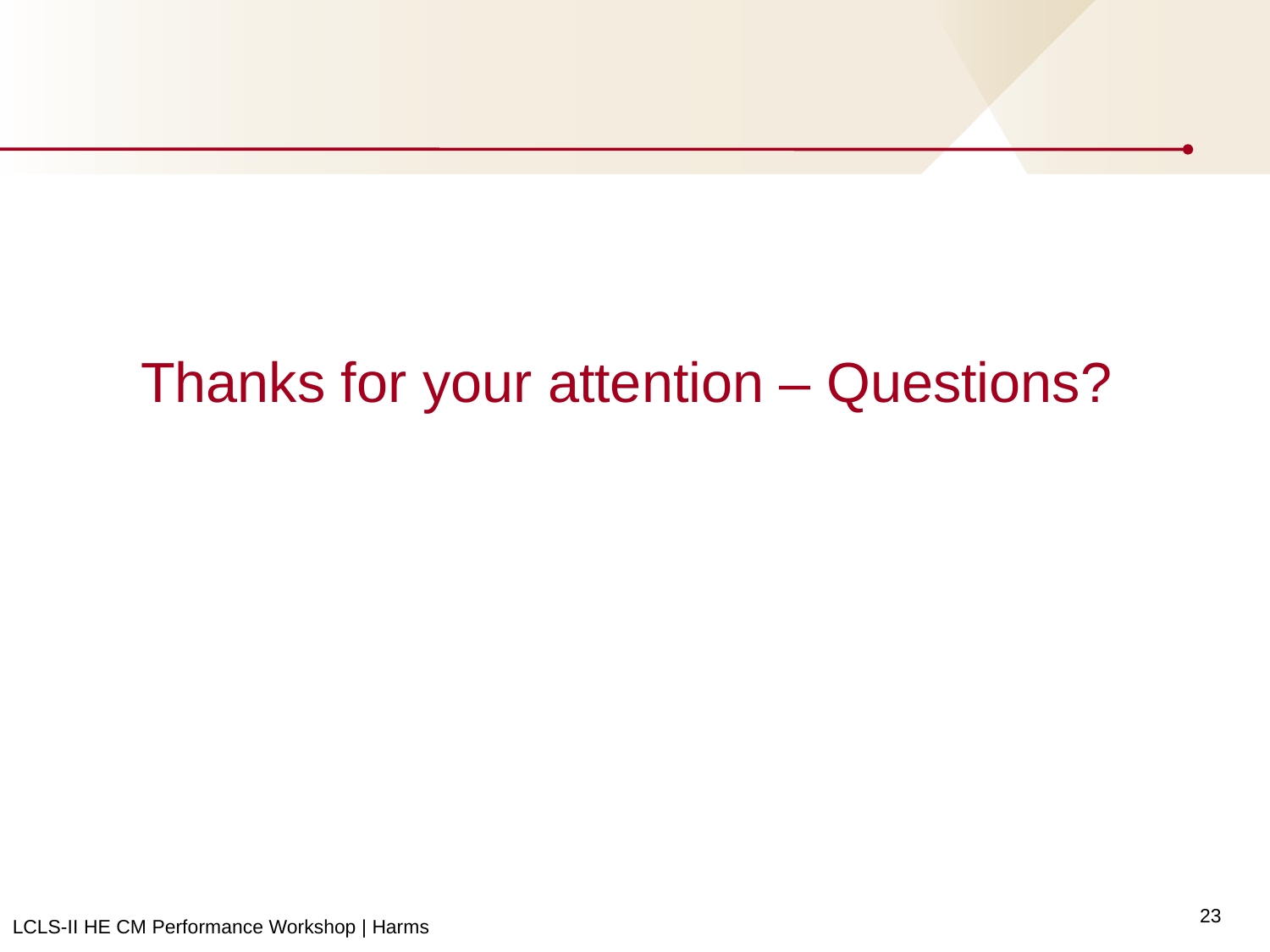

Thanks for your attention – Questions?
23
LCLS-II HE CM Performance Workshop | Harms